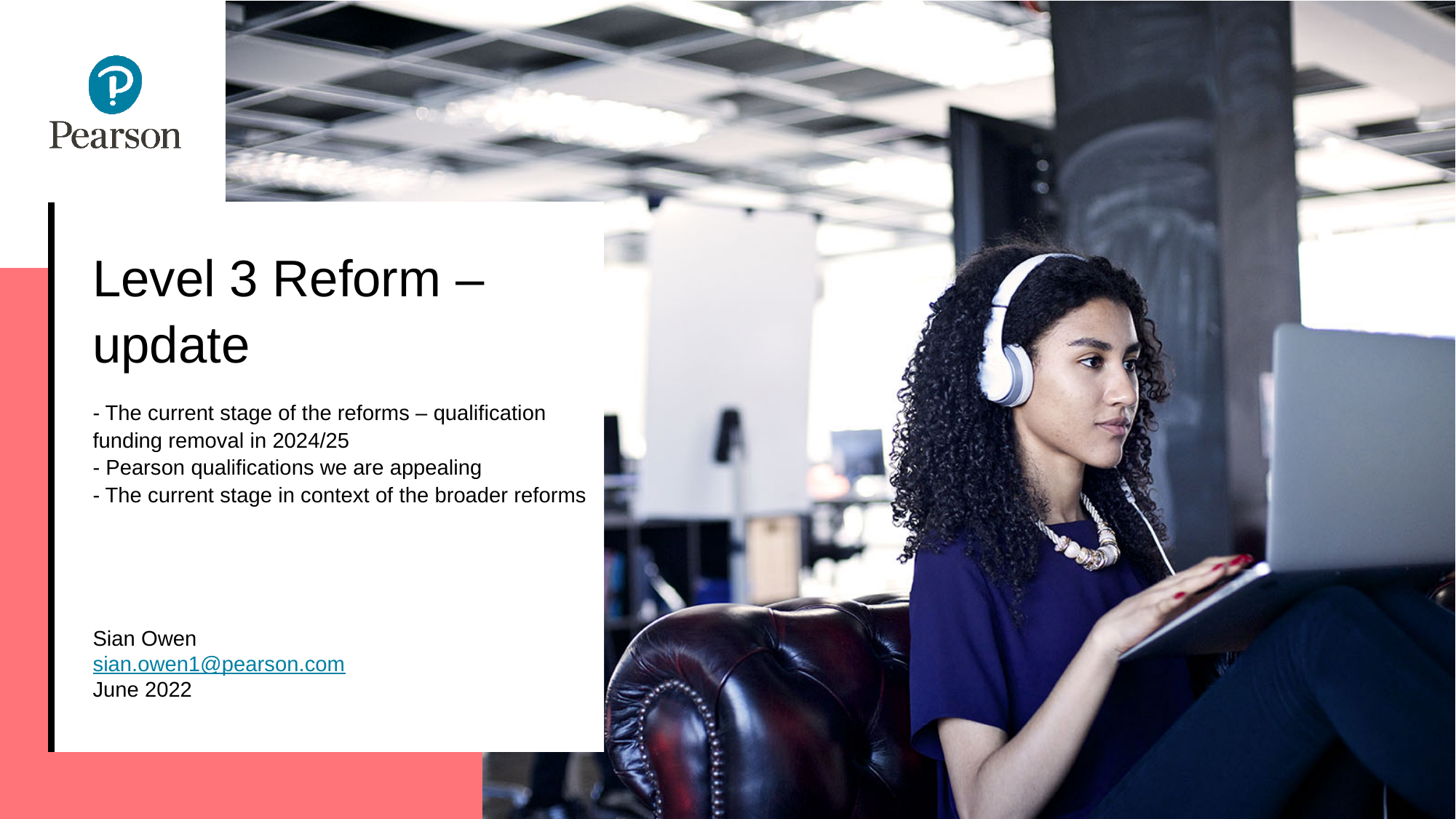

# Level 3 Reform – update - The current stage of the reforms – qualification funding removal in 2024/25 - Pearson qualifications we are appealing - The current stage in context of the broader reforms

Sian Owen
sian.owen1@pearson.com
June 2022